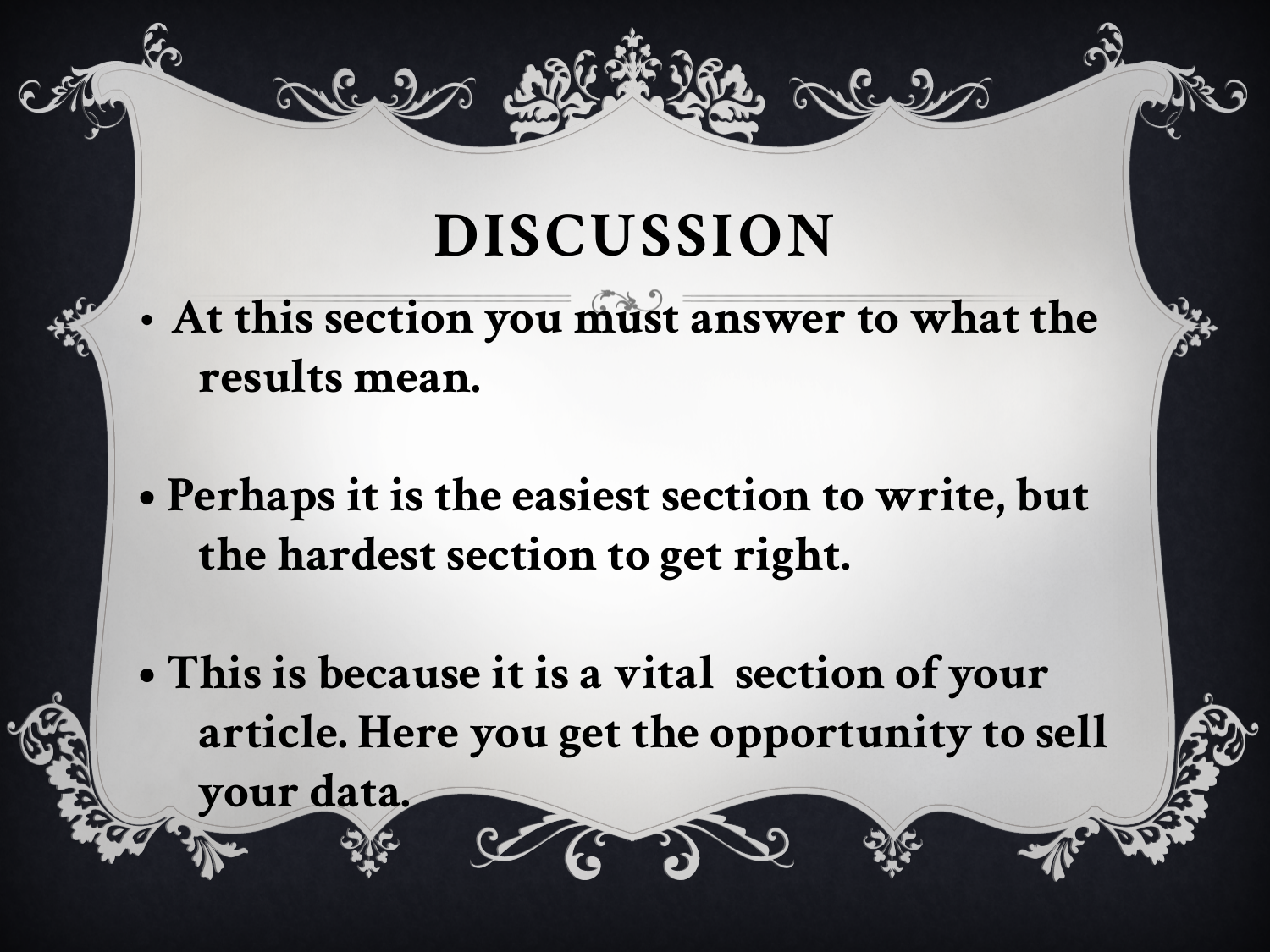

# Discussion
•  At this section you must answer to what the results mean.

• Perhaps it is the easiest section to write, but the hardest section to get right.

• This is because it is a vital  section of your article. Here you get the opportunity to sell your data.